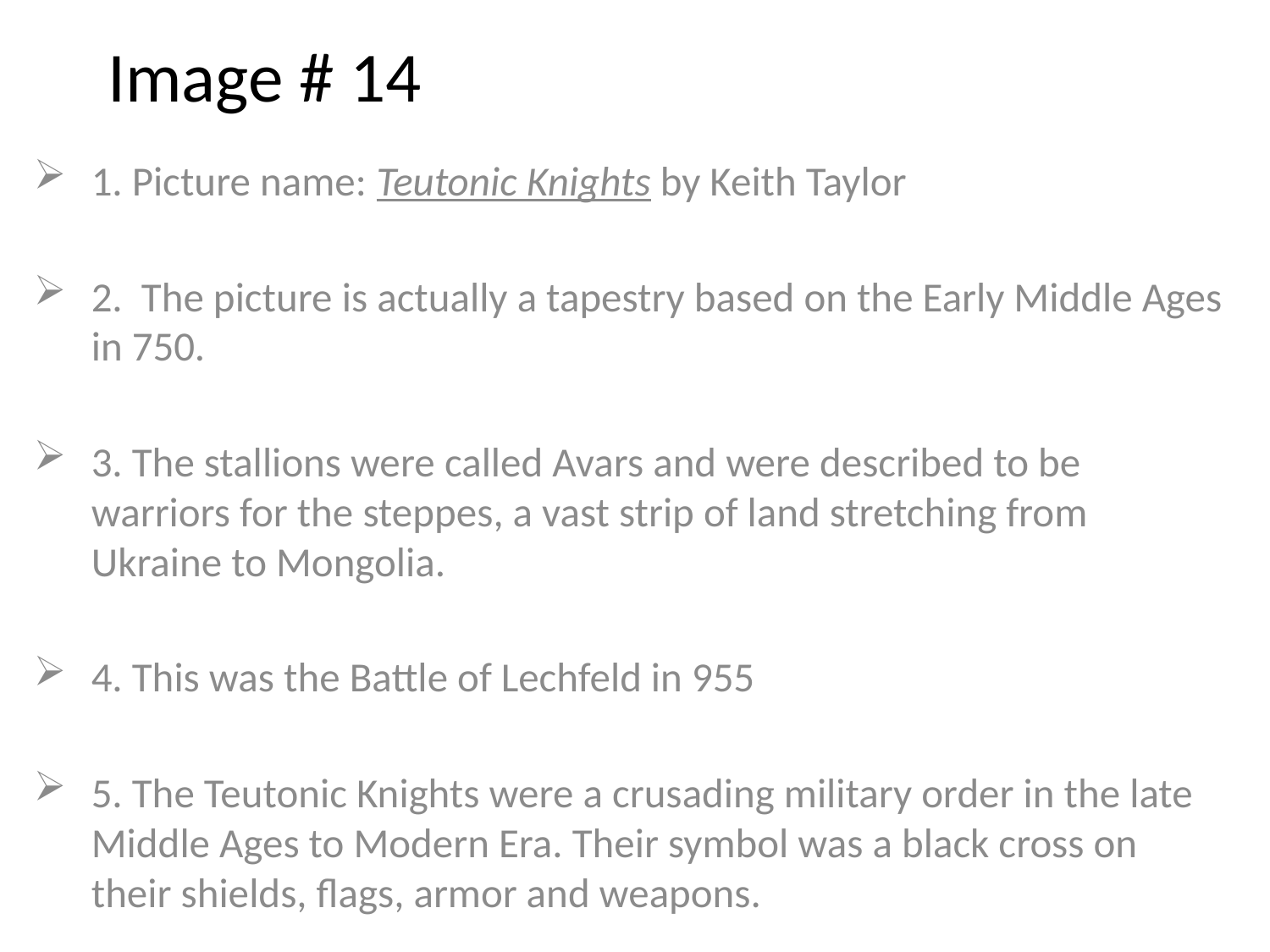

# Image # 14
1. Picture name: Teutonic Knights by Keith Taylor

2.  The picture is actually a tapestry based on the Early Middle Ages in 750.

3. The stallions were called Avars and were described to be warriors for the steppes, a vast strip of land stretching from Ukraine to Mongolia.

4. This was the Battle of Lechfeld in 955

5. The Teutonic Knights were a crusading military order in the late Middle Ages to Modern Era. Their symbol was a black cross on their shields, flags, armor and weapons.